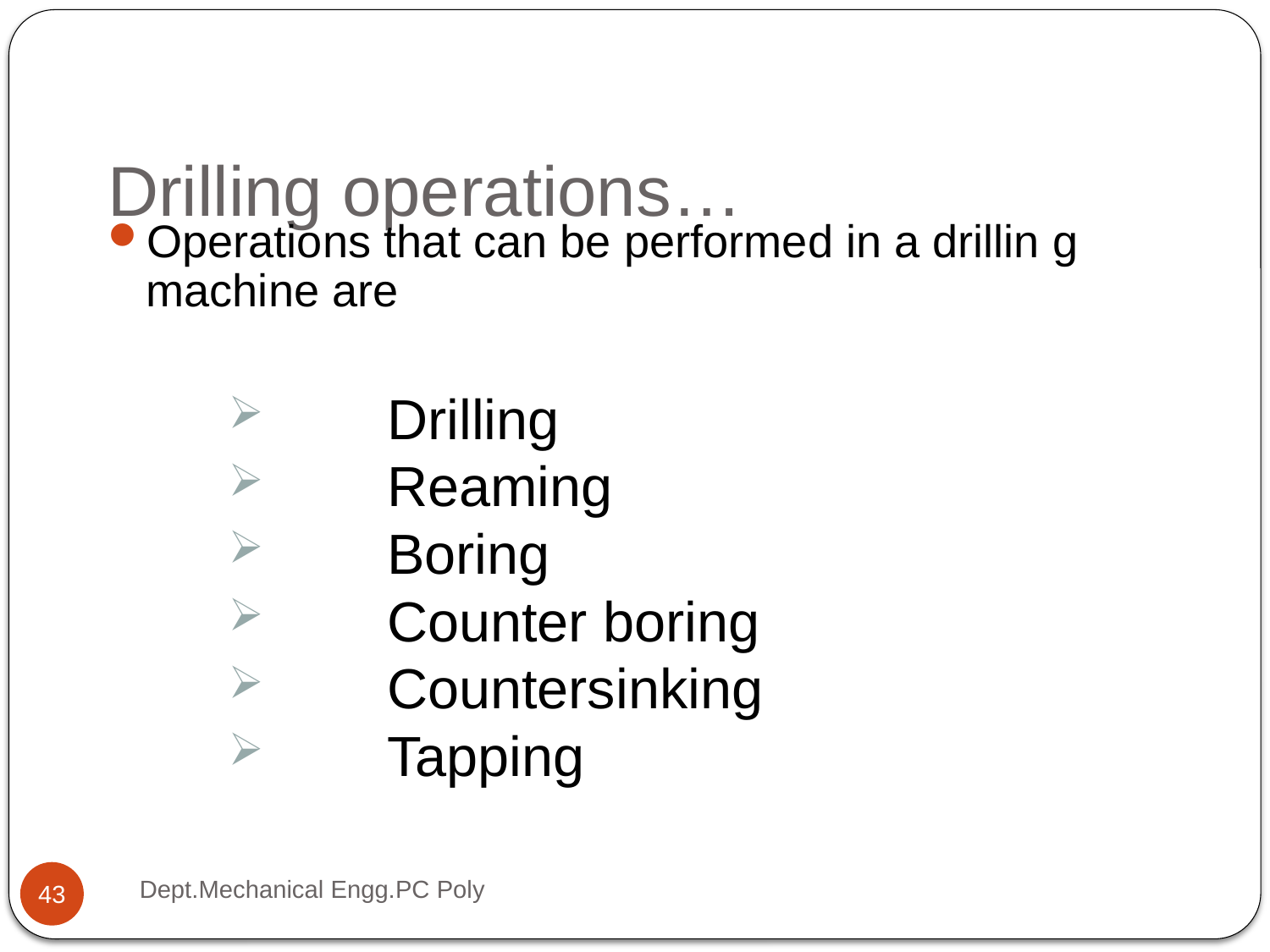

# Drilling operations…
Operations that can be performed in a drillin g machine are

	Drilling
	Reaming
	Boring
	Counter boring
	Countersinking
	Tapping
Dept.Mechanical Engg.PC Poly
43